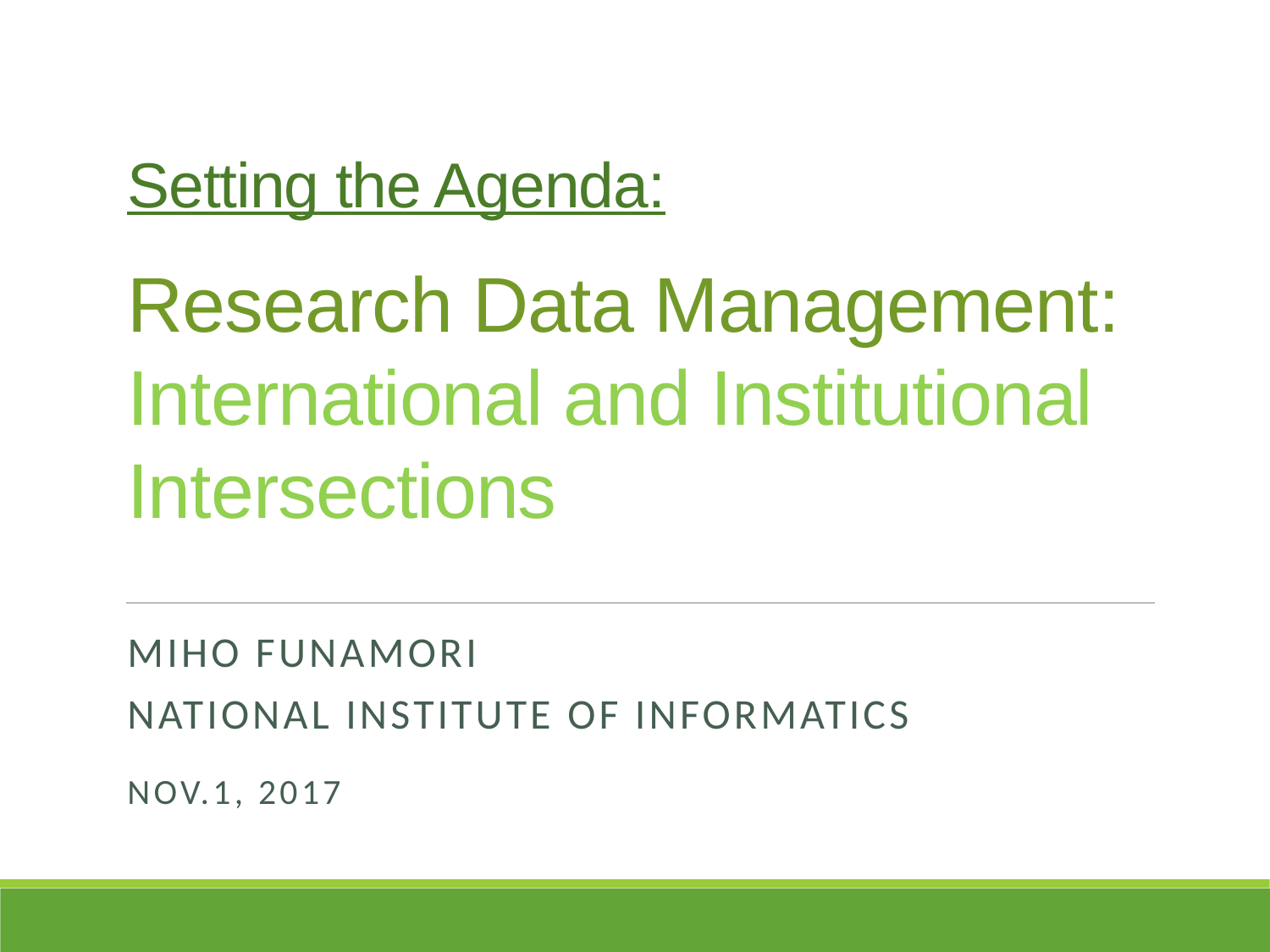

# Setting the Agenda: Research Data Management: International and Institutional Intersections
Miho Funamori
National Institute of INformatics
Nov.1, 2017